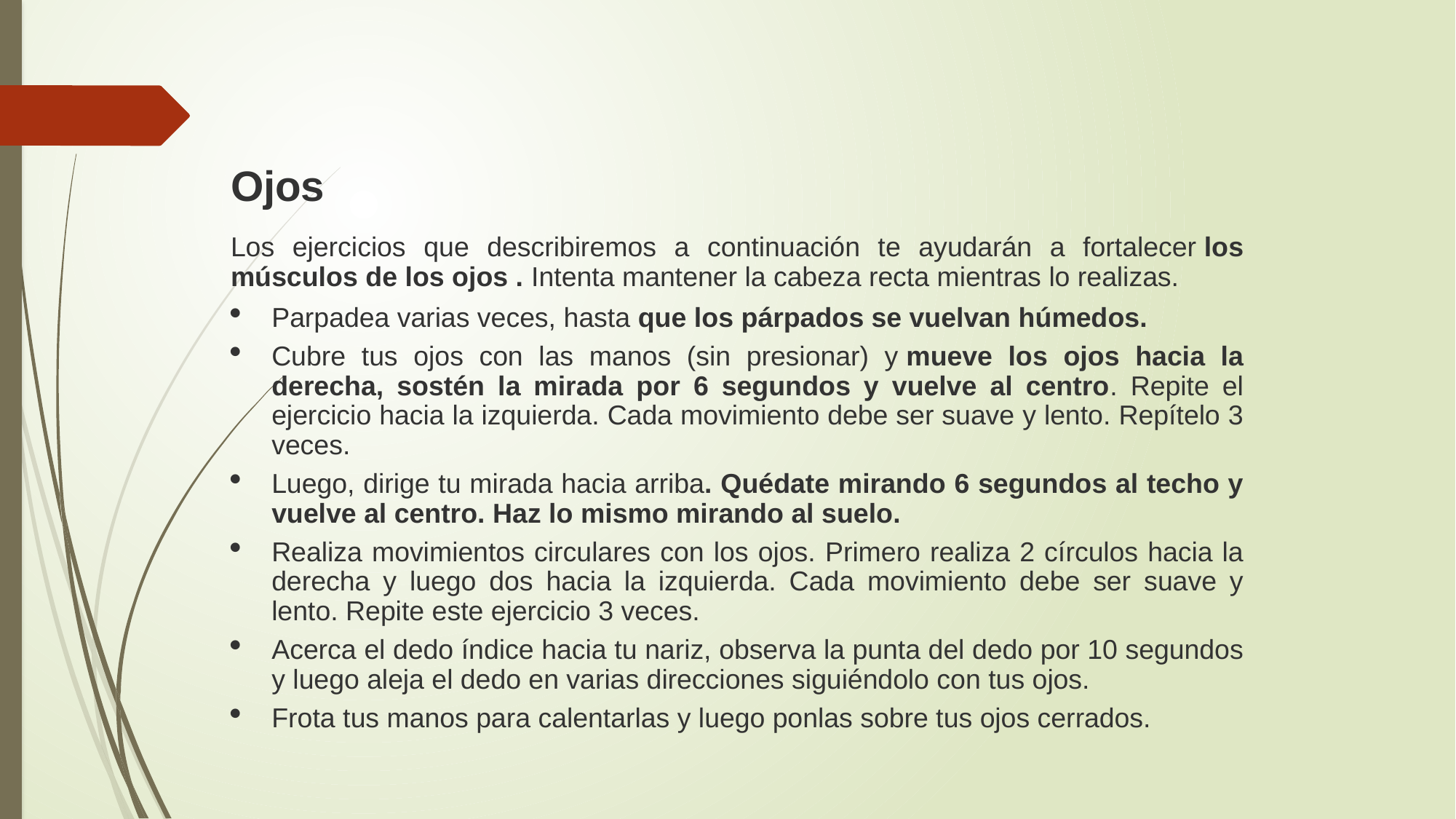

Ojos
Los ejercicios que describiremos a continuación te ayudarán a fortalecer los músculos de los ojos . Intenta mantener la cabeza recta mientras lo realizas.
Parpadea varias veces, hasta que los párpados se vuelvan húmedos.
Cubre tus ojos con las manos (sin presionar) y mueve los ojos hacia la derecha, sostén la mirada por 6 segundos y vuelve al centro. Repite el ejercicio hacia la izquierda. Cada movimiento debe ser suave y lento. Repítelo 3 veces.
Luego, dirige tu mirada hacia arriba. Quédate mirando 6 segundos al techo y vuelve al centro. Haz lo mismo mirando al suelo.
Realiza movimientos circulares con los ojos. Primero realiza 2 círculos hacia la derecha y luego dos hacia la izquierda. Cada movimiento debe ser suave y lento. Repite este ejercicio 3 veces.
Acerca el dedo índice hacia tu nariz, observa la punta del dedo por 10 segundos y luego aleja el dedo en varias direcciones siguiéndolo con tus ojos.
Frota tus manos para calentarlas y luego ponlas sobre tus ojos cerrados.